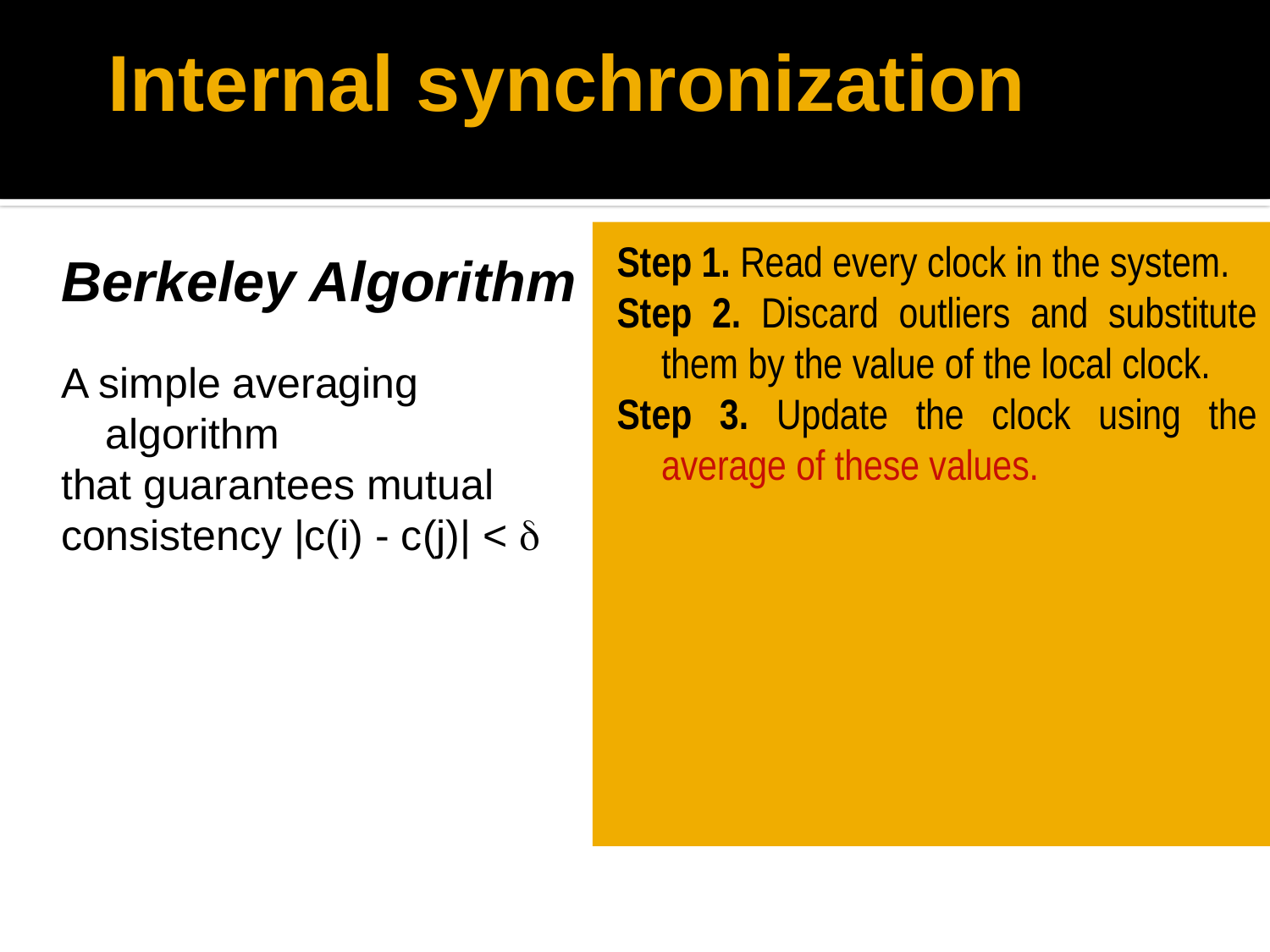

# Internal synchronization
Step 1. Read every clock in the system.
Step 2. Discard outliers and substitute them by the value of the local clock.
Step 3. Update the clock using the average of these values.

Berkeley Algorithm

A simple averaging algorithm
that guarantees mutual
consistency |c(i) - c(j)| < δ